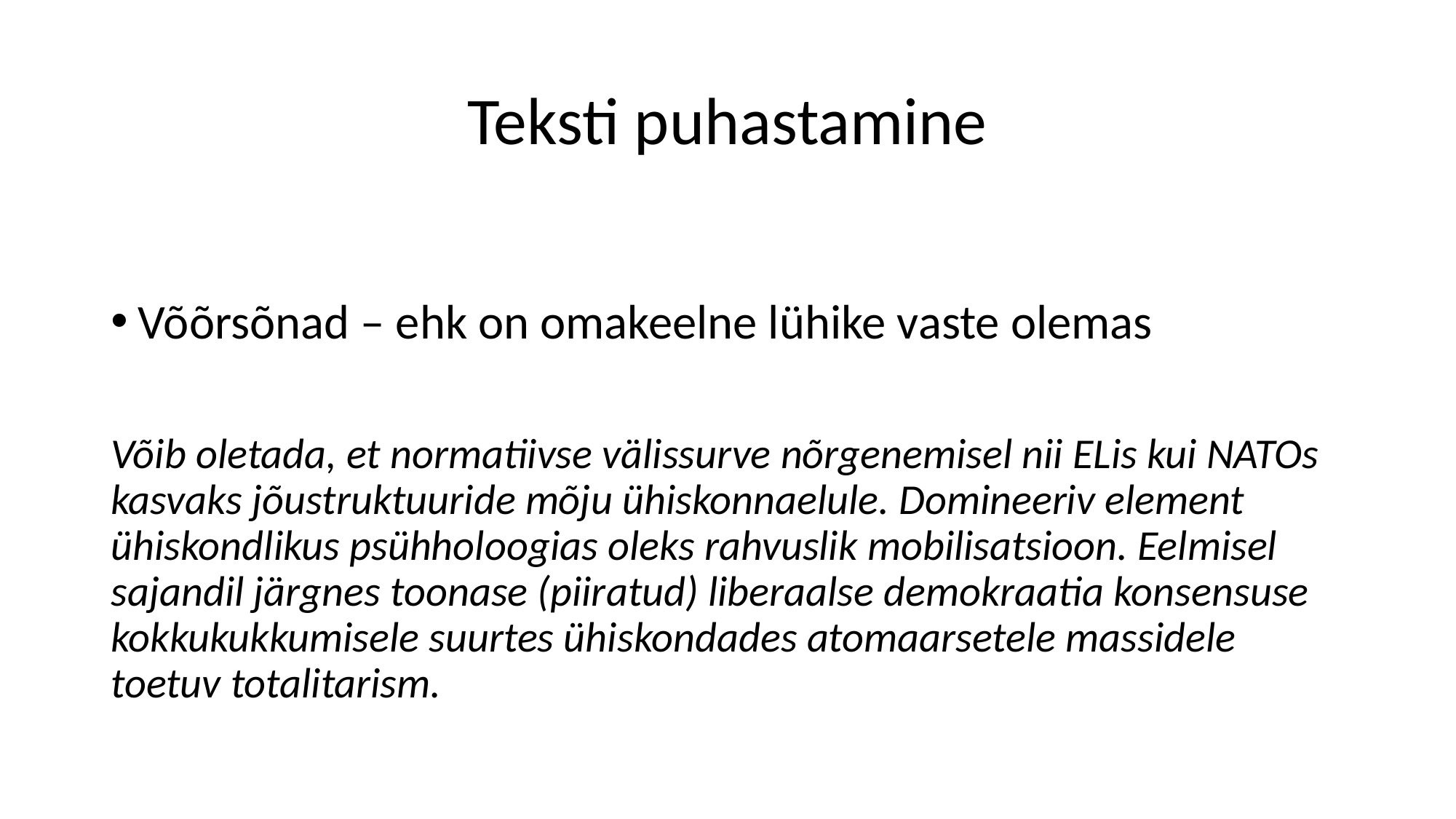

# Teksti puhastamine

Võõrsõnad – ehk on omakeelne lühike vaste olemas

Võib oletada, et normatiivse välissurve nõrgenemisel nii ELis kui NATOs kasvaks jõustruktuuride mõju ühiskonnaelule. Domineeriv element ühiskondlikus psühholoogias oleks rahvuslik mobilisatsioon. Eelmisel sajandil järgnes toonase (piiratud) liberaalse demokraatia konsensuse kokkukukkumisele suurtes ühiskondades atomaarsetele massidele toetuv totalitarism.